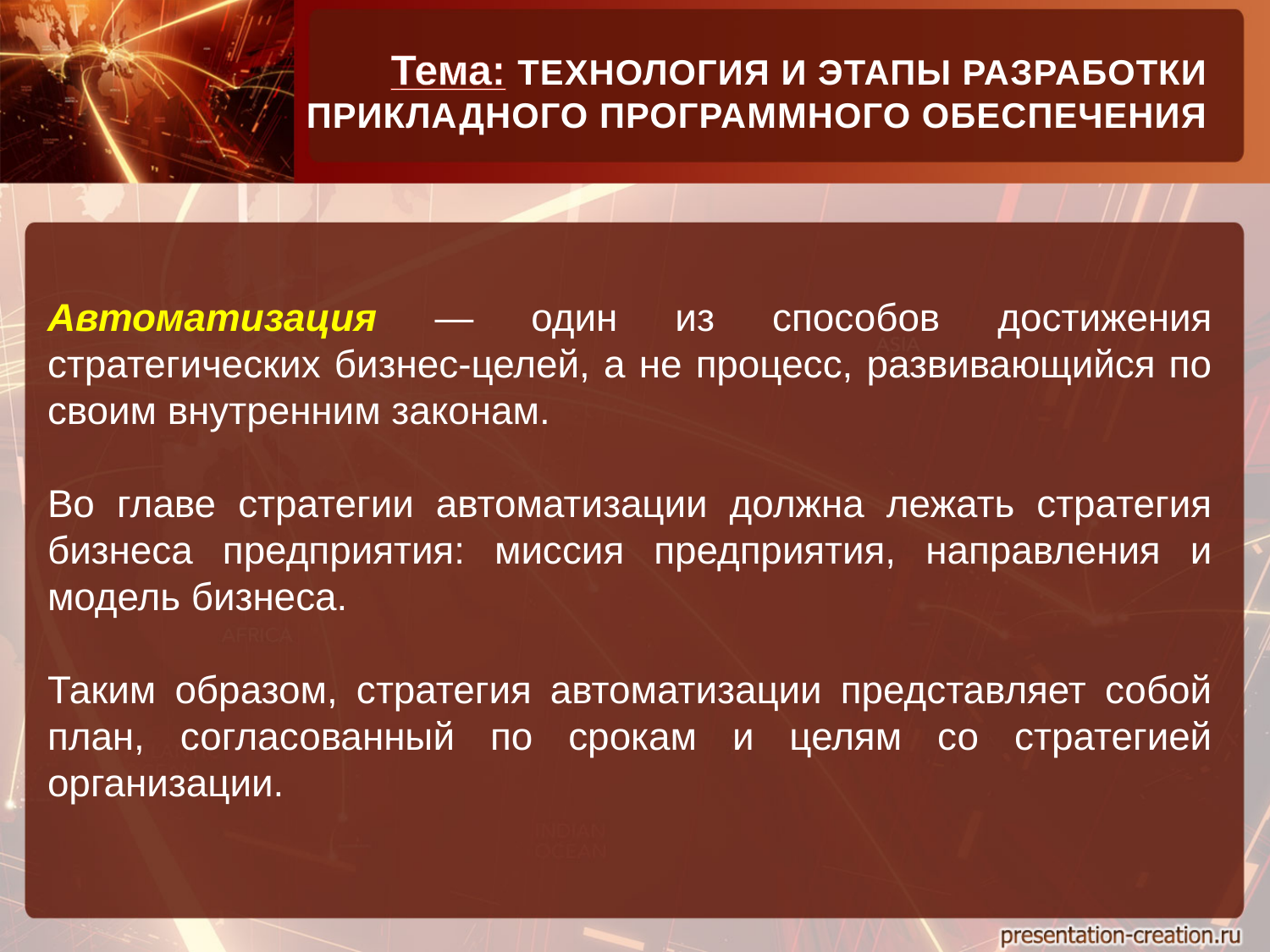

Тема: ТЕХНОЛОГИЯ И ЭТАПЫ РАЗРАБОТКИ
ПРИКЛАДНОГО ПРОГРАММНОГО ОБЕСПЕЧЕНИЯ
Автоматизация — один из способов достижения стратегических бизнес-целей, а не процесс, развивающийся по своим внутренним законам.

Во главе стратегии автоматизации должна лежать стратегия бизнеса предприятия: миссия предприятия, направления и модель бизнеса.

Таким образом, стратегия автоматизации представляет собой план, согласованный по срокам и целям со стратегией организации.